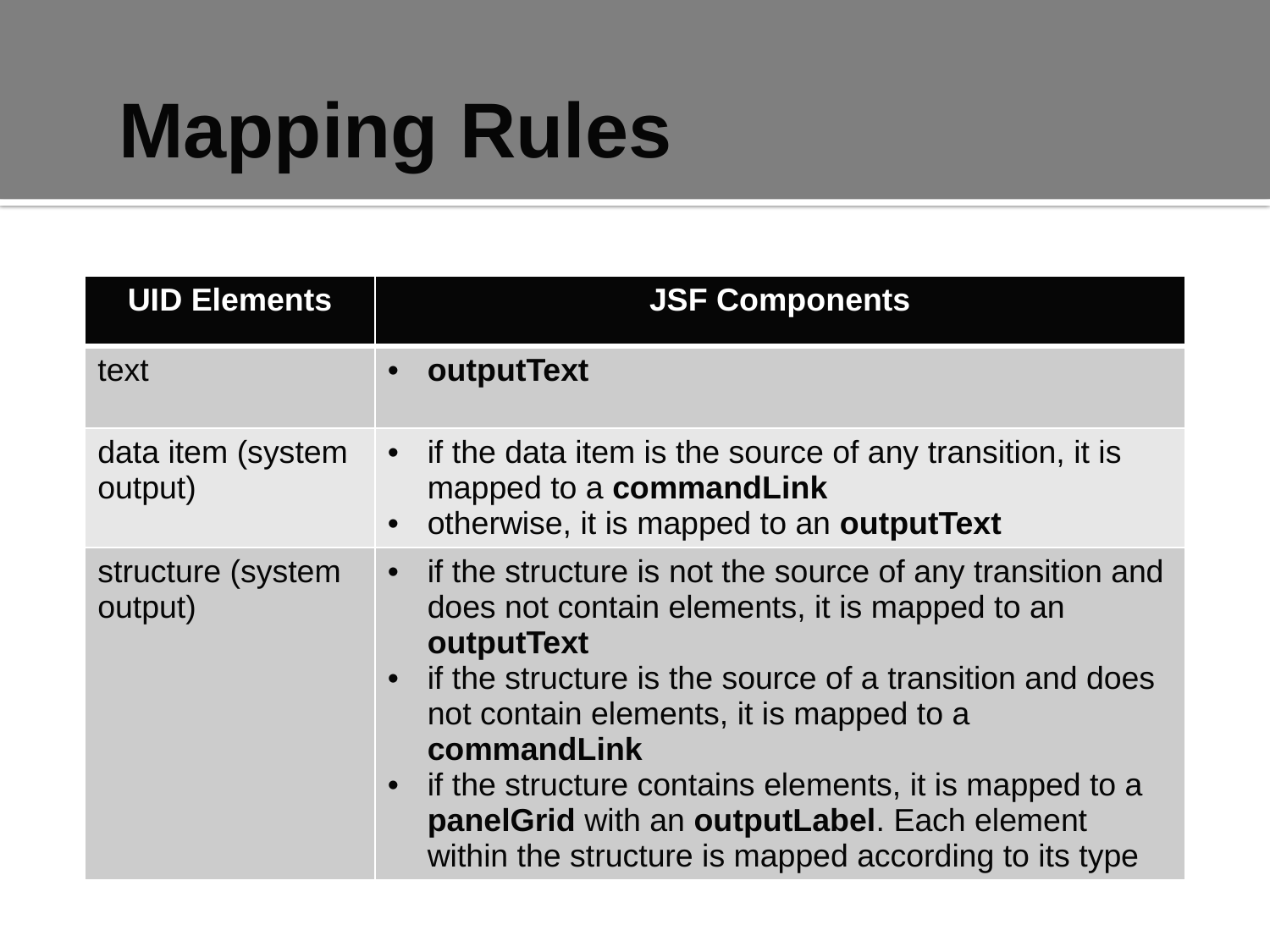

# Mapping Rules

| UID Elements | JSF Components |
| --- | --- |
| text | outputText |
| data item (system output) | if the data item is the source of any transition, it is mapped to a commandLink otherwise, it is mapped to an outputText |
| structure (system output) | if the structure is not the source of any transition and does not contain elements, it is mapped to an outputText if the structure is the source of a transition and does not contain elements, it is mapped to a commandLink if the structure contains elements, it is mapped to a panelGrid with an outputLabel. Each element within the structure is mapped according to its type |